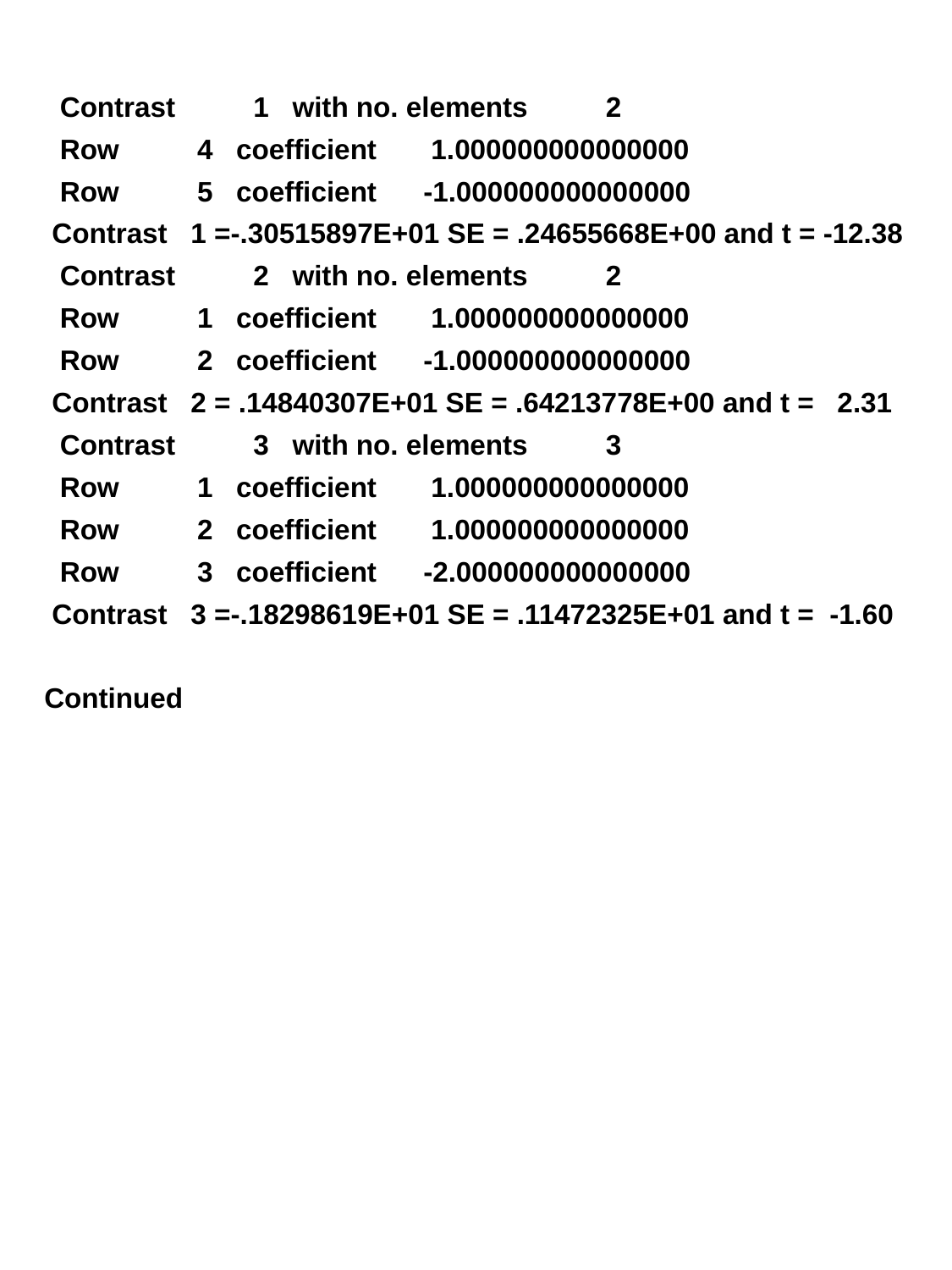

Contrast          1   with no. elements          2
  Row          4   coefficient       1.000000000000000
  Row          5   coefficient      -1.000000000000000
 Contrast   1 =-.30515897E+01 SE = .24655668E+00 and t = -12.38
  Contrast          2   with no. elements          2
  Row          1   coefficient       1.000000000000000
  Row          2   coefficient      -1.000000000000000
 Contrast   2 = .14840307E+01 SE = .64213778E+00 and t =   2.31
  Contrast          3   with no. elements          3
  Row          1   coefficient       1.000000000000000
  Row          2   coefficient       1.000000000000000
  Row          3   coefficient      -2.000000000000000
 Contrast   3 =-.18298619E+01 SE = .11472325E+01 and t =  -1.60

Continued